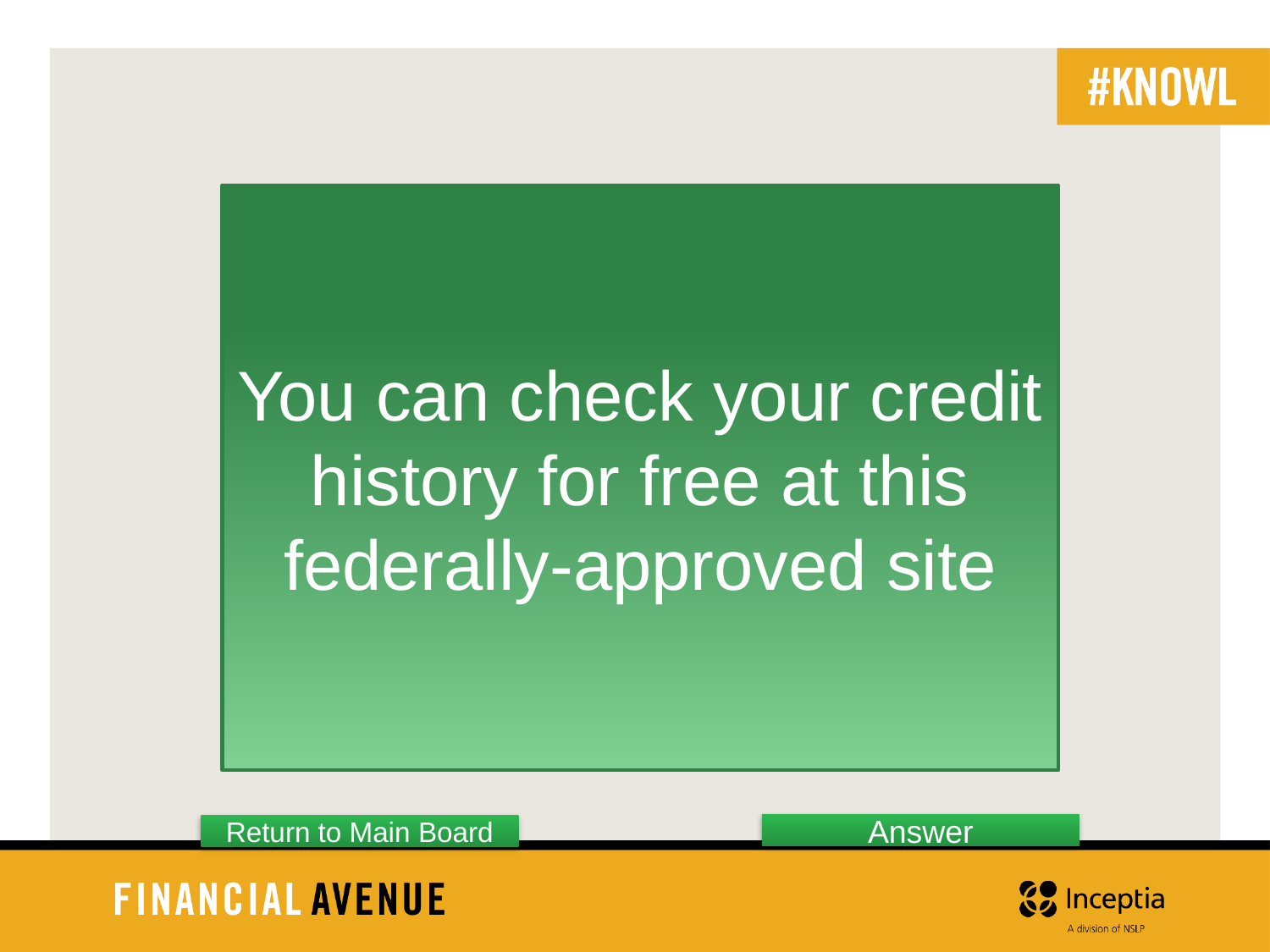

You can check your credit history for free at this federally-approved site
Answer
Return to Main Board